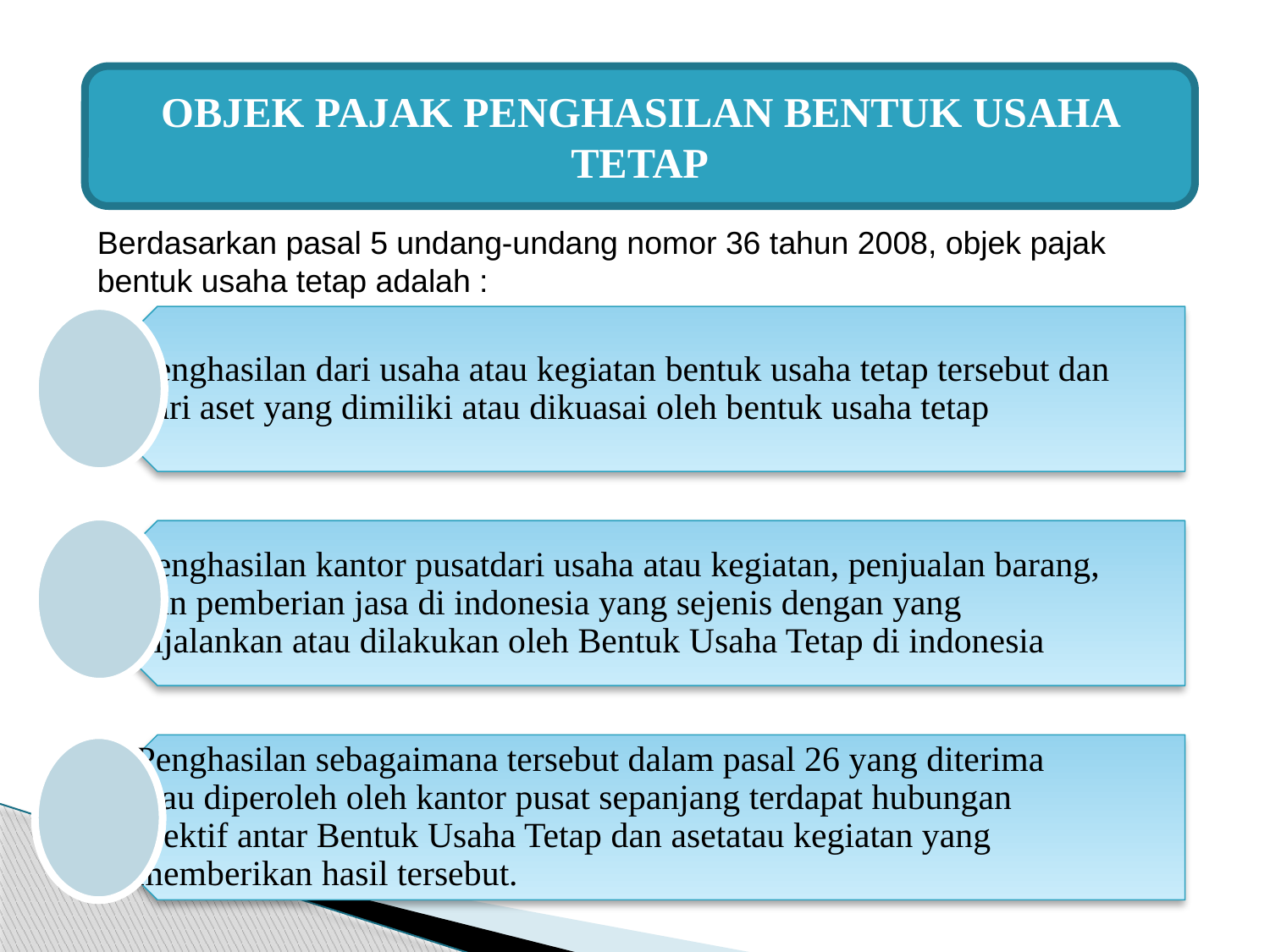

OBJEK PAJAK PENGHASILAN BENTUK USAHA TETAP
Berdasarkan pasal 5 undang-undang nomor 36 tahun 2008, objek pajak bentuk usaha tetap adalah :
Penghasilan dari usaha atau kegiatan bentuk usaha tetap tersebut dan dari aset yang dimiliki atau dikuasai oleh bentuk usaha tetap
Penghasilan kantor pusatdari usaha atau kegiatan, penjualan barang, dan pemberian jasa di indonesia yang sejenis dengan yang dijalankan atau dilakukan oleh Bentuk Usaha Tetap di indonesia
Penghasilan sebagaimana tersebut dalam pasal 26 yang diterima atau diperoleh oleh kantor pusat sepanjang terdapat hubungan efektif antar Bentuk Usaha Tetap dan asetatau kegiatan yang memberikan hasil tersebut.